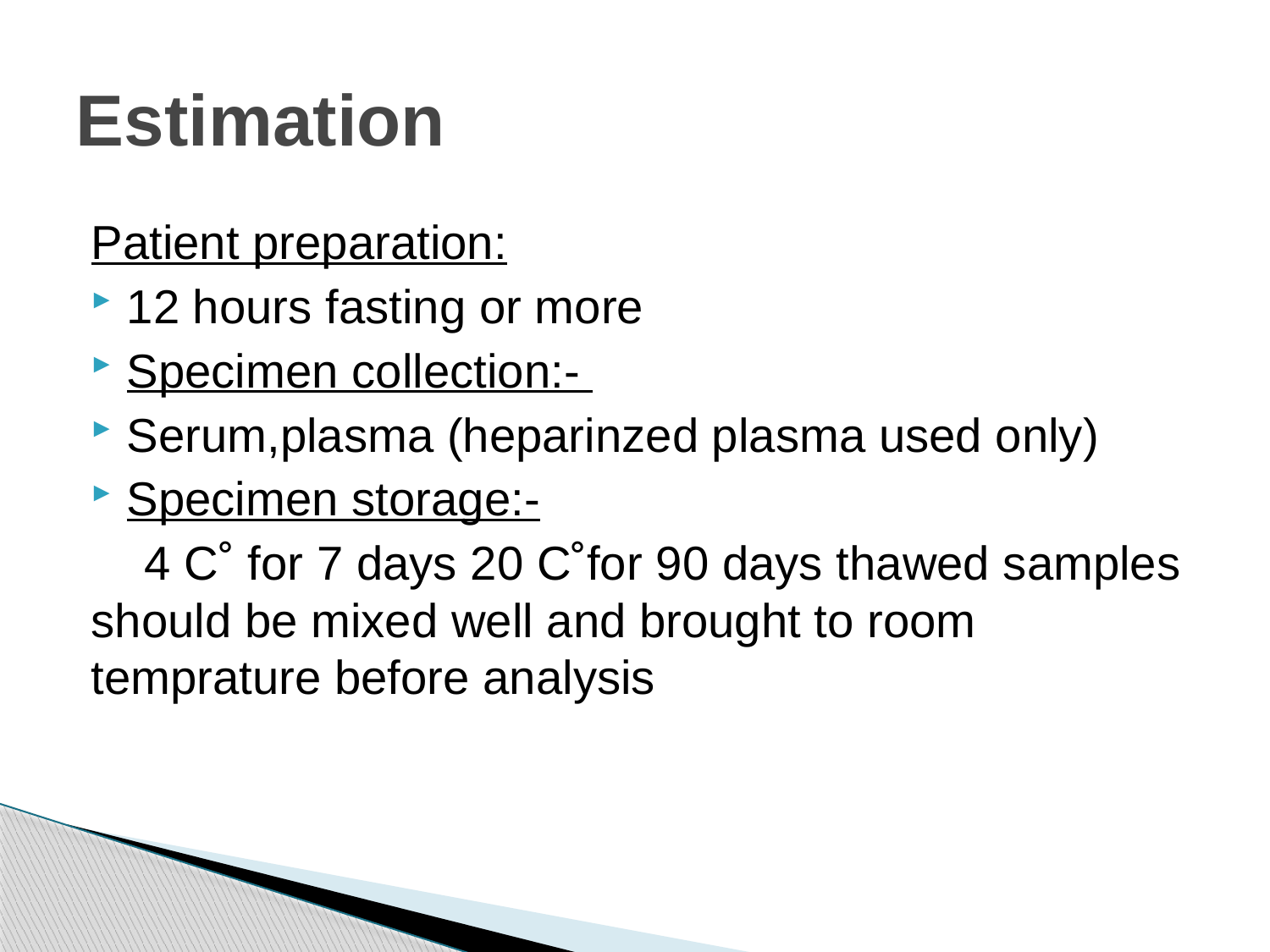

# Estimation
Patient preparation:
12 hours fasting or more
Specimen collection:-
Serum,plasma (heparinzed plasma used only)
Specimen storage:-
    4 C˚ for 7 days 20 C˚for 90 days thawed samples should be mixed well and brought to room temprature before analysis